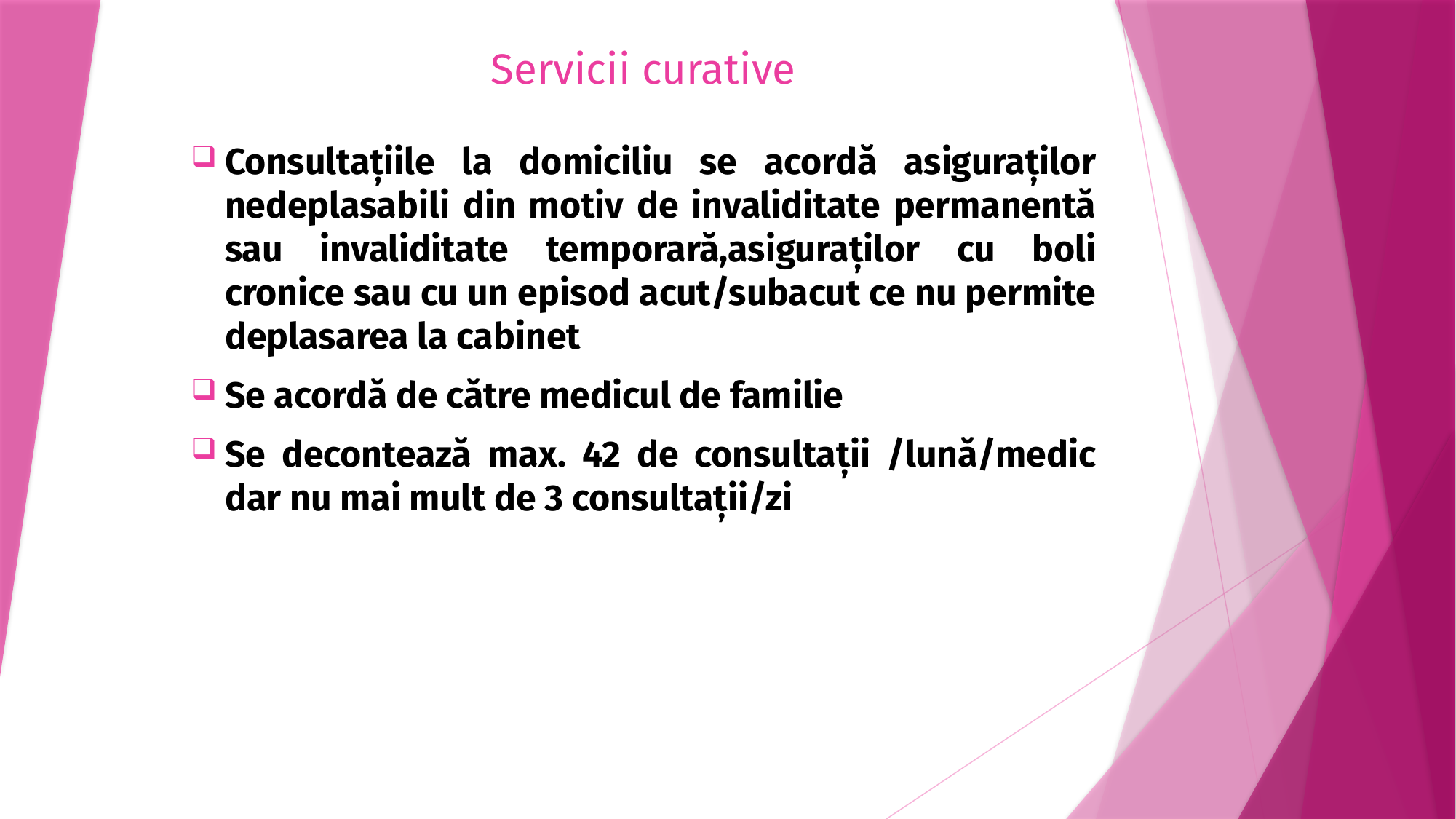

# Servicii curative
Consultațiile la domiciliu se acordă asiguraților nedeplasabili din motiv de invaliditate permanentă sau invaliditate temporară,asiguraților cu boli cronice sau cu un episod acut/subacut ce nu permite deplasarea la cabinet
Se acordă de către medicul de familie
Se decontează max. 42 de consultații /lună/medic dar nu mai mult de 3 consultații/zi